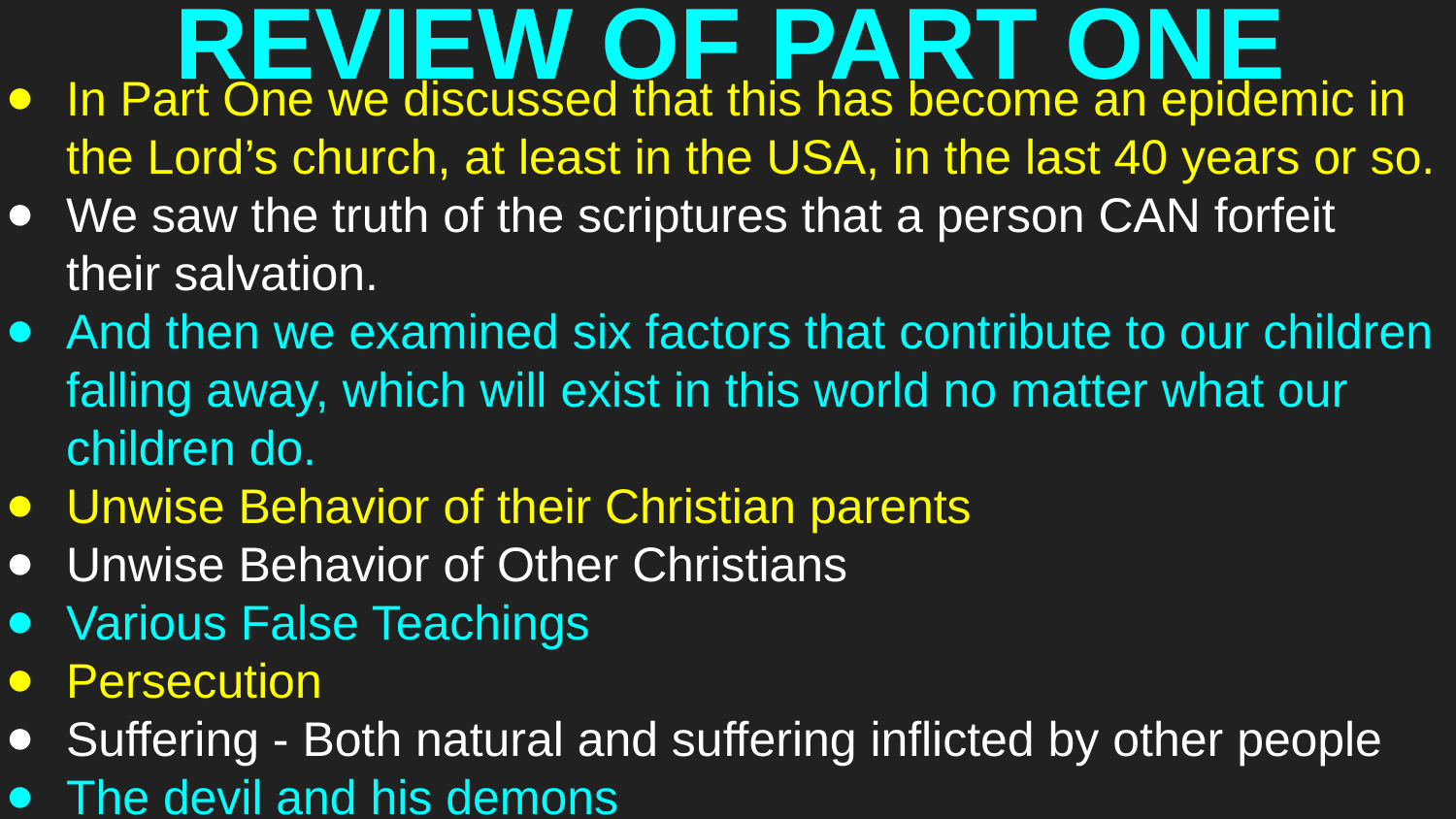

# REVIEW OF PART ONE
In Part One we discussed that this has become an epidemic in the Lord’s church, at least in the USA, in the last 40 years or so.
We saw the truth of the scriptures that a person CAN forfeit their salvation.
And then we examined six factors that contribute to our children falling away, which will exist in this world no matter what our children do.
Unwise Behavior of their Christian parents
Unwise Behavior of Other Christians
Various False Teachings
Persecution
Suffering - Both natural and suffering inflicted by other people
The devil and his demons